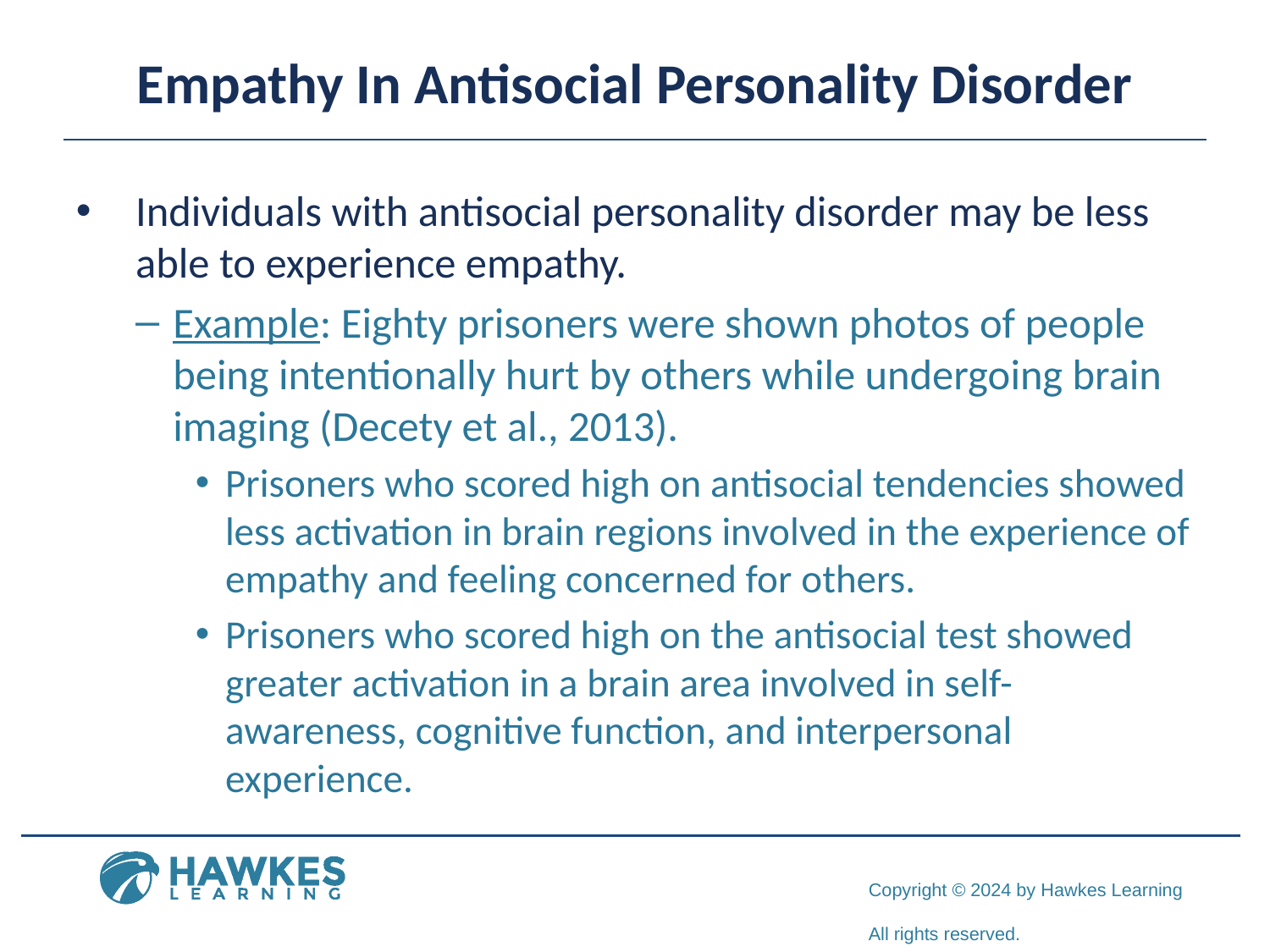

# Empathy In Antisocial Personality Disorder
Individuals with antisocial personality disorder may be less able to experience empathy.
Example: Eighty prisoners were shown photos of people being intentionally hurt by others while undergoing brain imaging (Decety et al., 2013).
Prisoners who scored high on antisocial tendencies showed less activation in brain regions involved in the experience of empathy and feeling concerned for others.
Prisoners who scored high on the antisocial test showed greater activation in a brain area involved in self-awareness, cognitive function, and interpersonal experience.